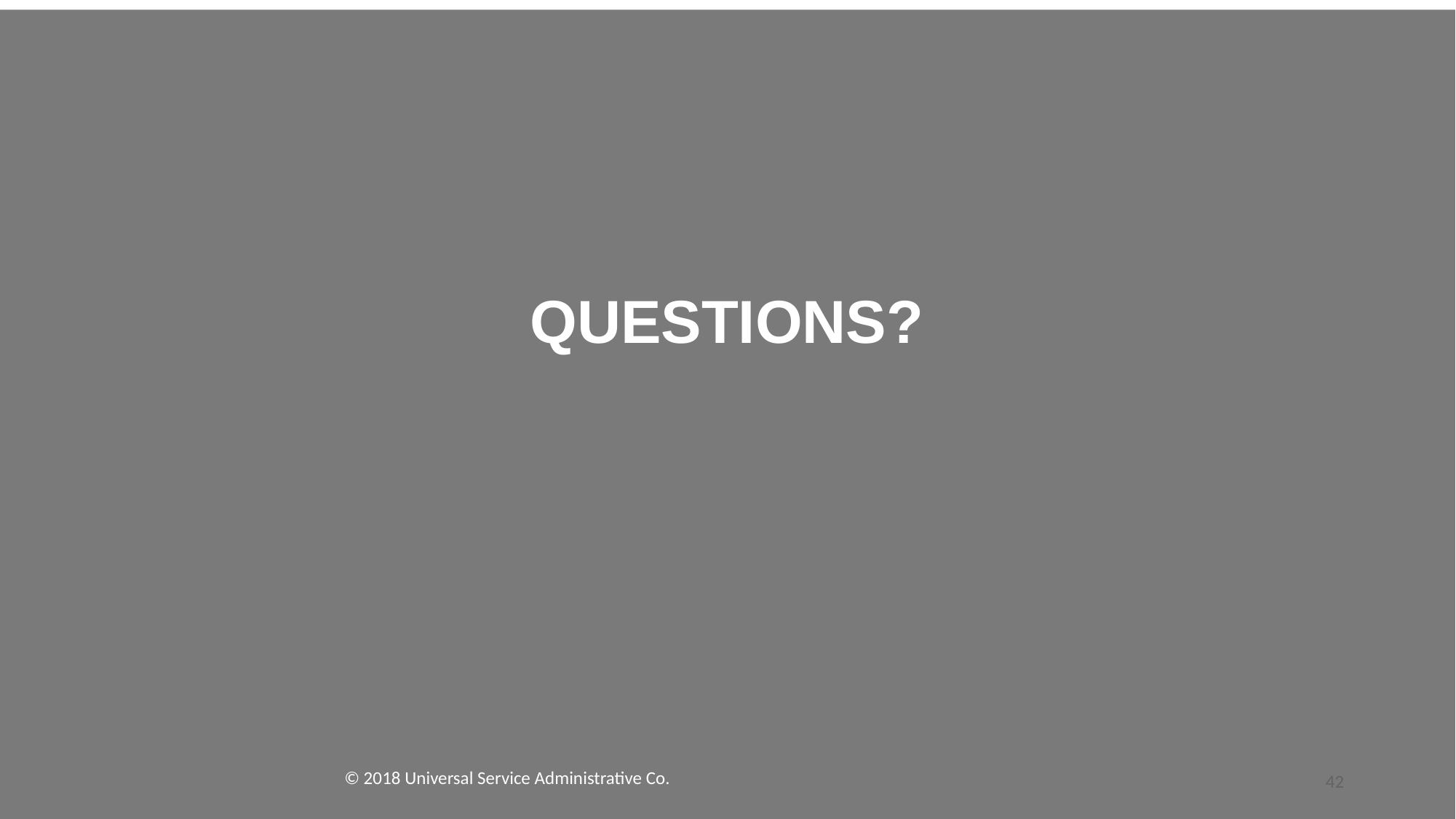

# QUESTIONS?
© 2018 Universal Service Administrative Co.
42